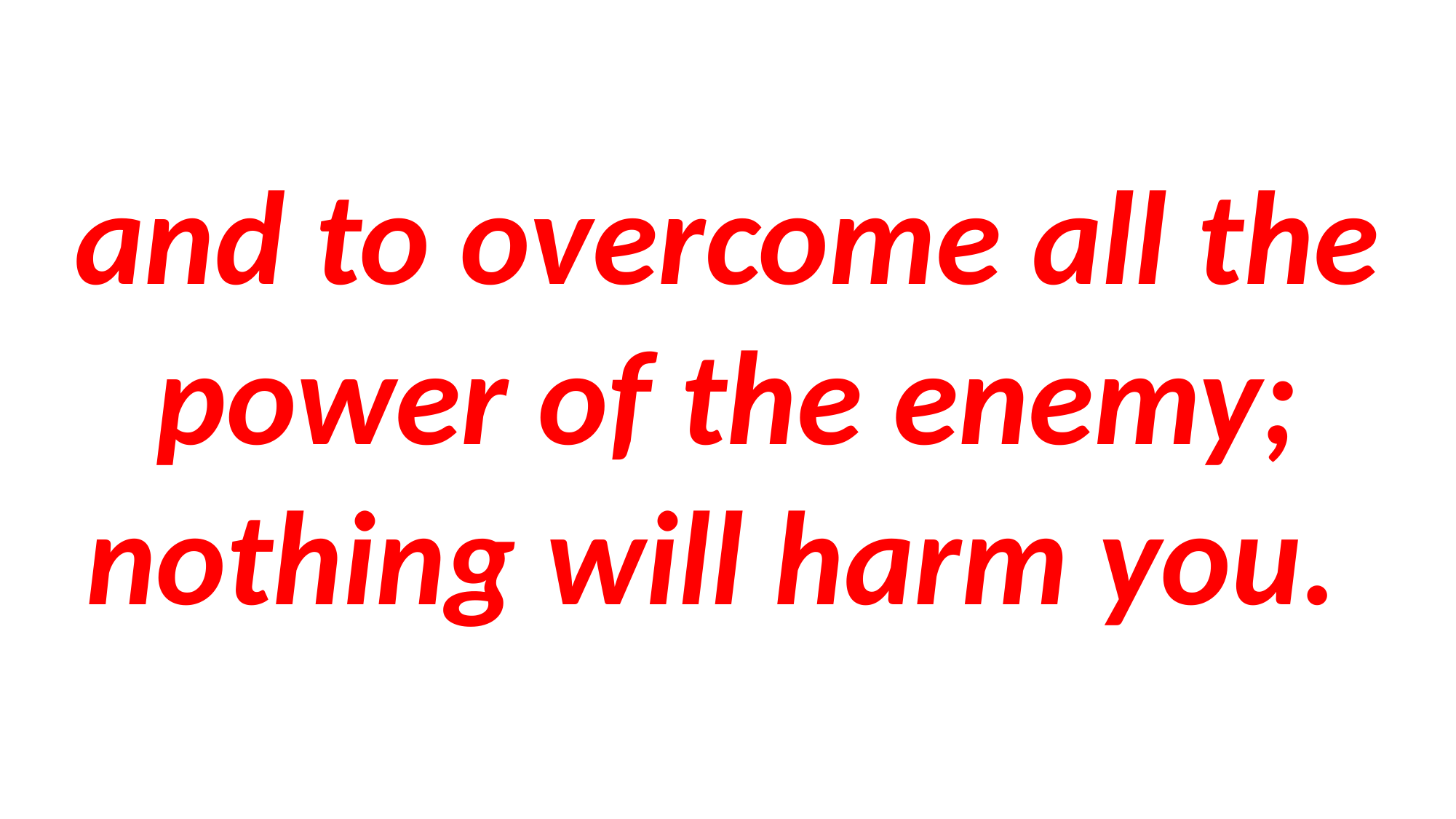

and to overcome all the power of the enemy; nothing will harm you.